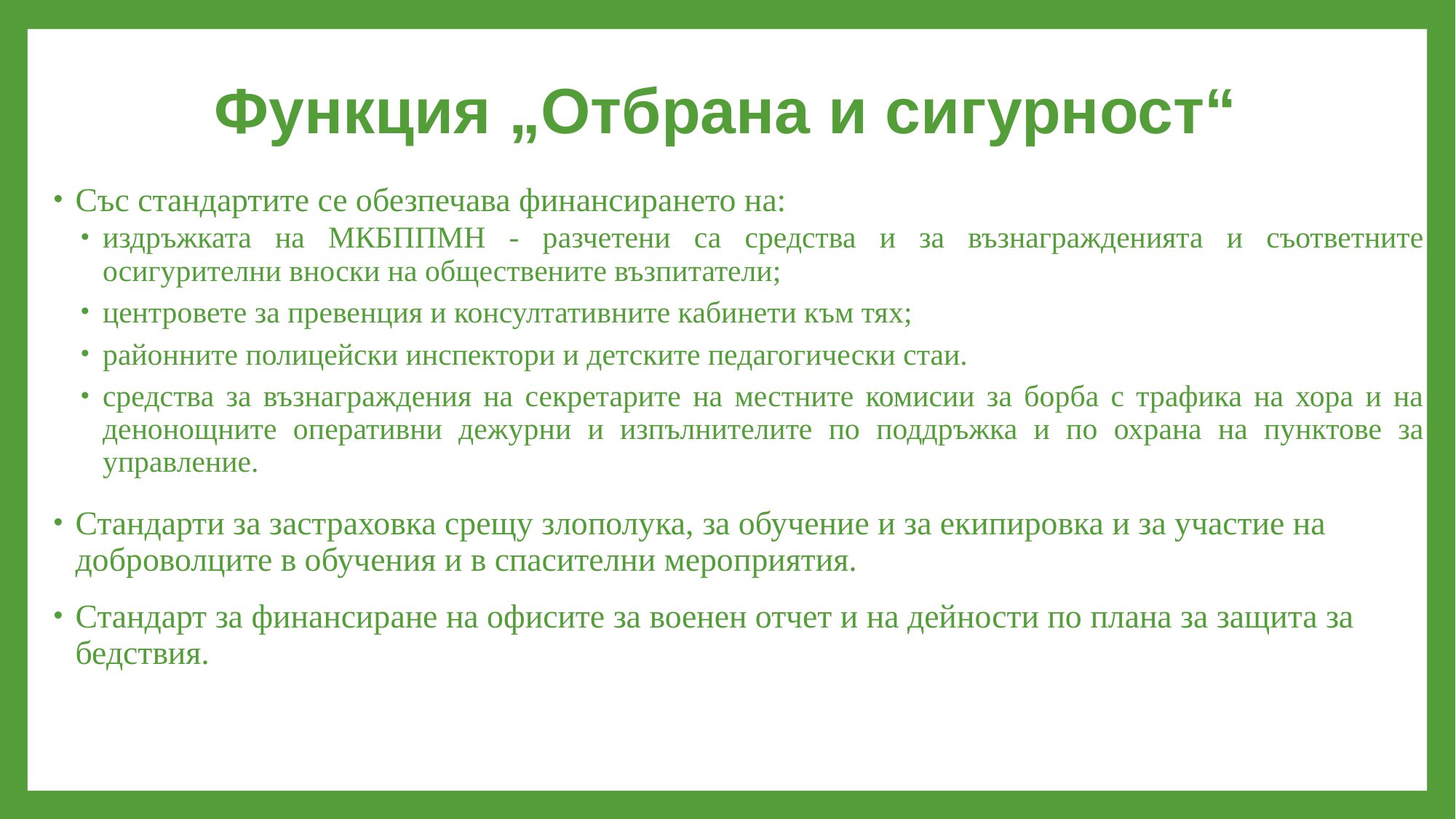

# Функция „Отбрана и сигурност“
Със стандартите се обезпечава финансирането на:
издръжката на МКБППМН - разчетени са средства и за възнагражденията и съответните осигурителни вноски на обществените възпитатели;
центровете за превенция и консултативните кабинети към тях;
районните полицейски инспектори и детските педагогически стаи.
средства за възнаграждения на секретарите на местните комисии за борба с трафика на хора и на денонощните оперативни дежурни и изпълнителите по поддръжка и по охрана на пунктове за управление.
Стандарти за застраховка срещу злополука, за обучение и за екипировка и за участие на доброволците в обучения и в спасителни мероприятия.
Стандарт за финансиране на офисите за военен отчет и на дейности по плана за защита за бедствия.